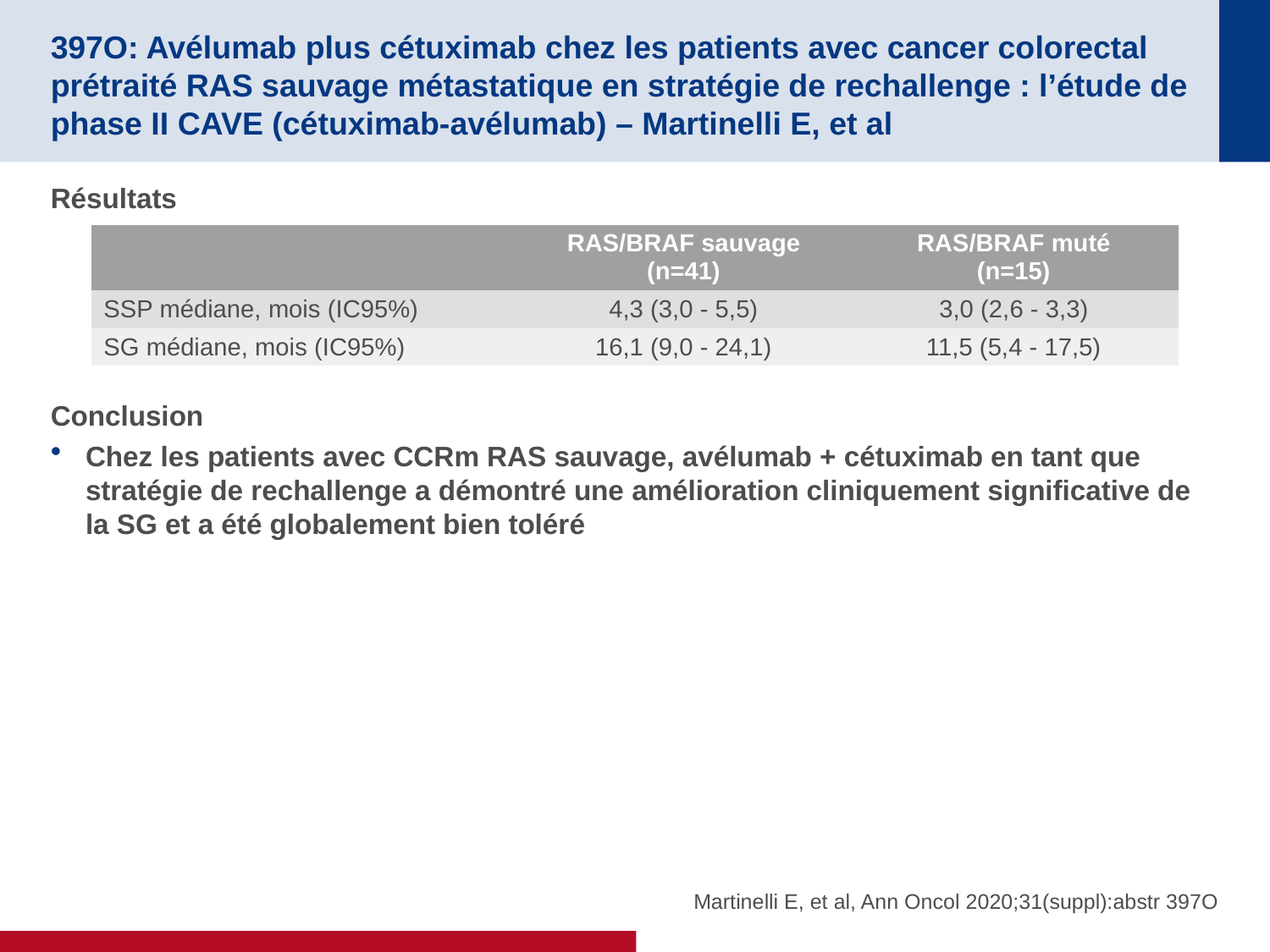

# 397O: Avélumab plus cétuximab chez les patients avec cancer colorectal prétraité RAS sauvage métastatique en stratégie de rechallenge : l’étude de phase II CAVE (cétuximab-avélumab) – Martinelli E, et al
Résultats
Conclusion
Chez les patients avec CCRm RAS sauvage, avélumab + cétuximab en tant que stratégie de rechallenge a démontré une amélioration cliniquement significative de la SG et a été globalement bien toléré
|  | RAS/BRAF sauvage (n=41) | RAS/BRAF muté (n=15) |
| --- | --- | --- |
| SSP médiane, mois (IC95%) | 4,3 (3,0 - 5,5) | 3,0 (2,6 - 3,3) |
| SG médiane, mois (IC95%) | 16,1 (9,0 - 24,1) | 11,5 (5,4 - 17,5) |
Martinelli E, et al, Ann Oncol 2020;31(suppl):abstr 397O